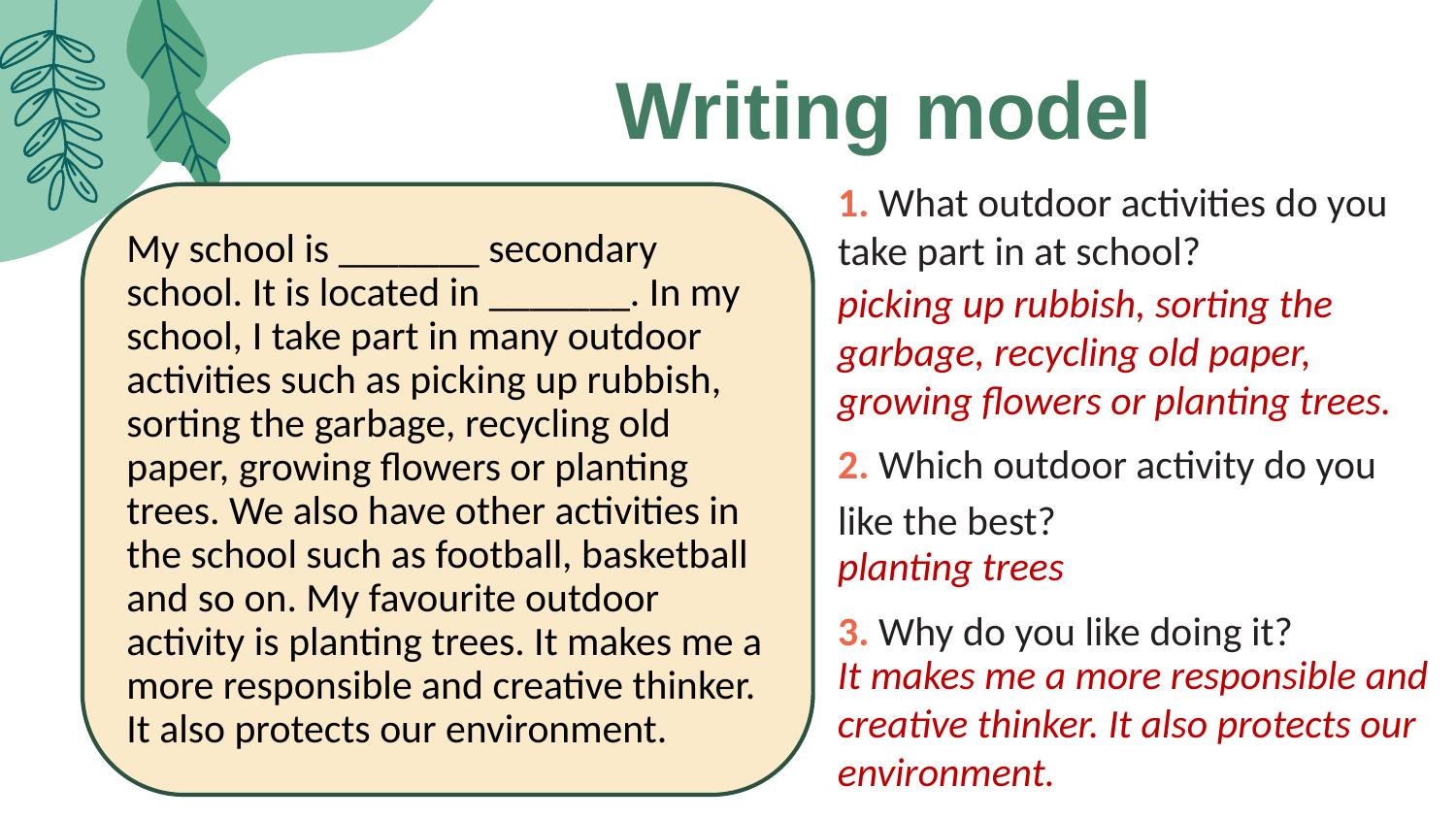

# Writing model
1. What outdoor activities do you take part in at school?

2. Which outdoor activity do you like the best?
3. Why do you like doing it?
My school is _______ secondary school. It is located in _______. In my school, I take part in many outdoor activities such as picking up rubbish, sorting the garbage, recycling old paper, growing flowers or planting trees. We also have other activities in the school such as football, basketball and so on. My favourite outdoor activity is planting trees. It makes me a more responsible and creative thinker. It also protects our environment.
picking up rubbish, sorting the garbage, recycling old paper, growing flowers or planting trees.
planting trees
It makes me a more responsible and creative thinker. It also protects our environment.